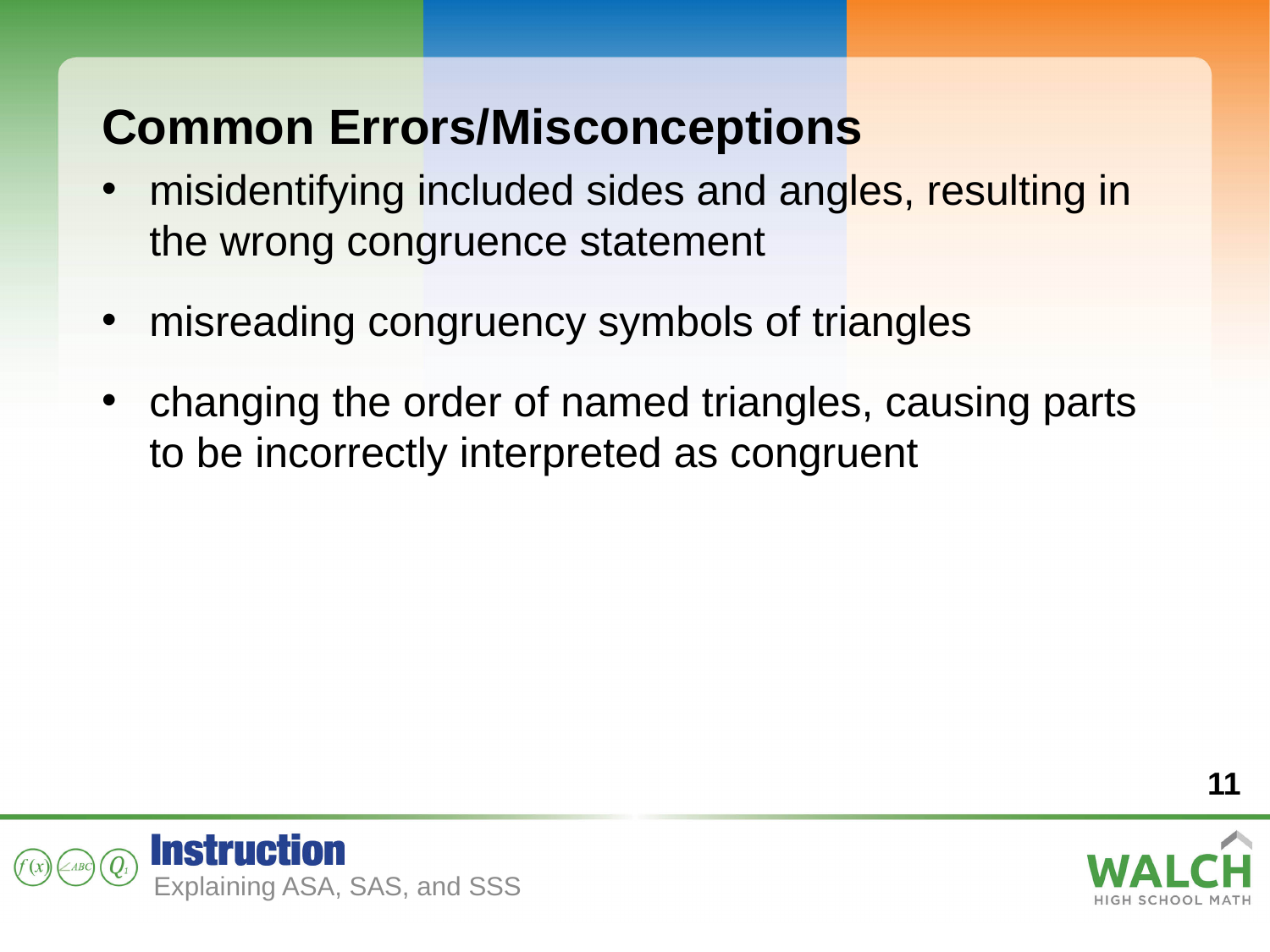

Common Errors/Misconceptions
misidentifying included sides and angles, resulting in the wrong congruence statement
misreading congruency symbols of triangles
changing the order of named triangles, causing parts to be incorrectly interpreted as congruent
11
Explaining ASA, SAS, and SSS